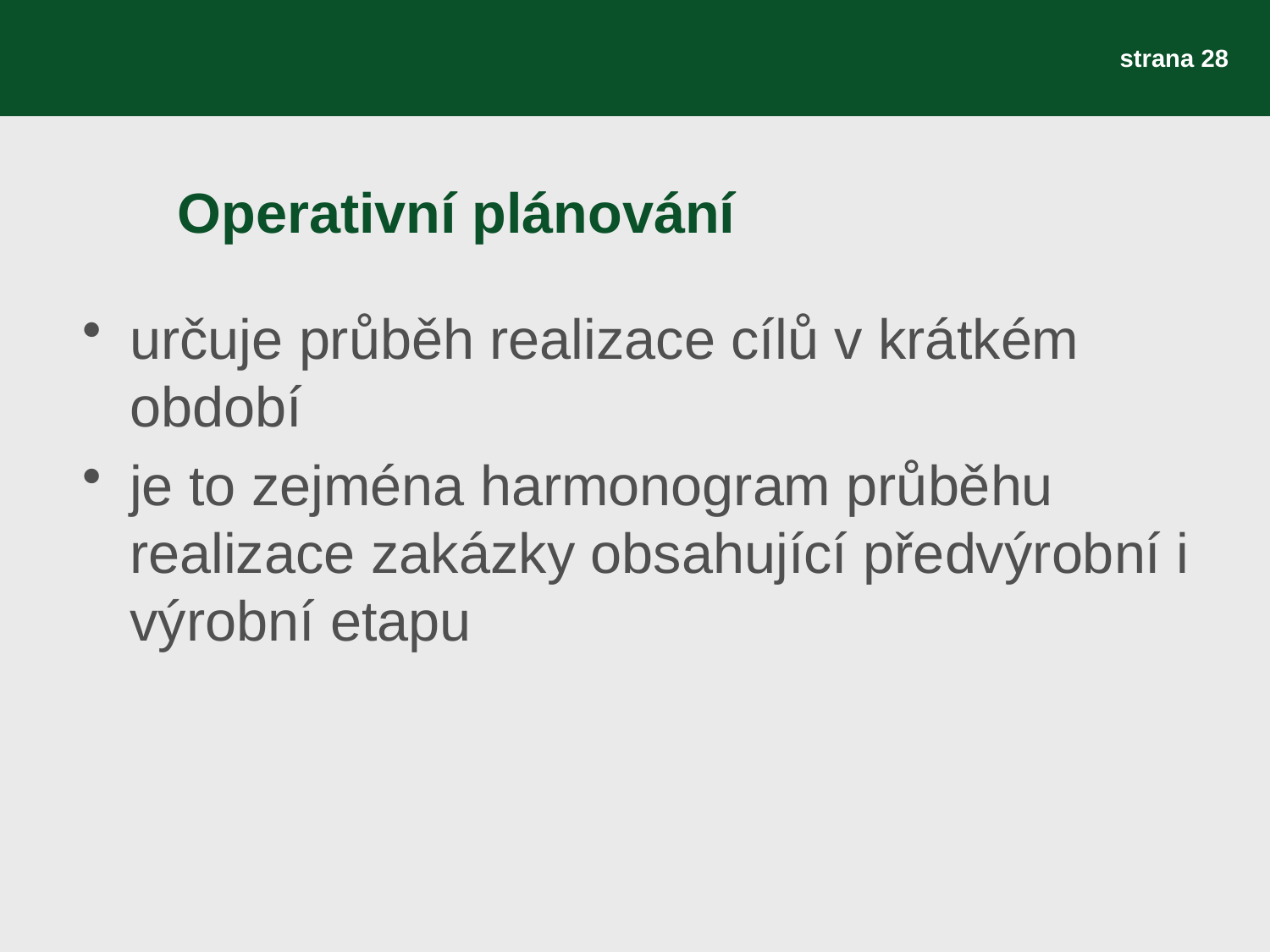

strana 28
# Operativní plánování
určuje průběh realizace cílů v krátkém období
je to zejména harmonogram průběhu realizace zakázky obsahující předvýrobní i výrobní etapu